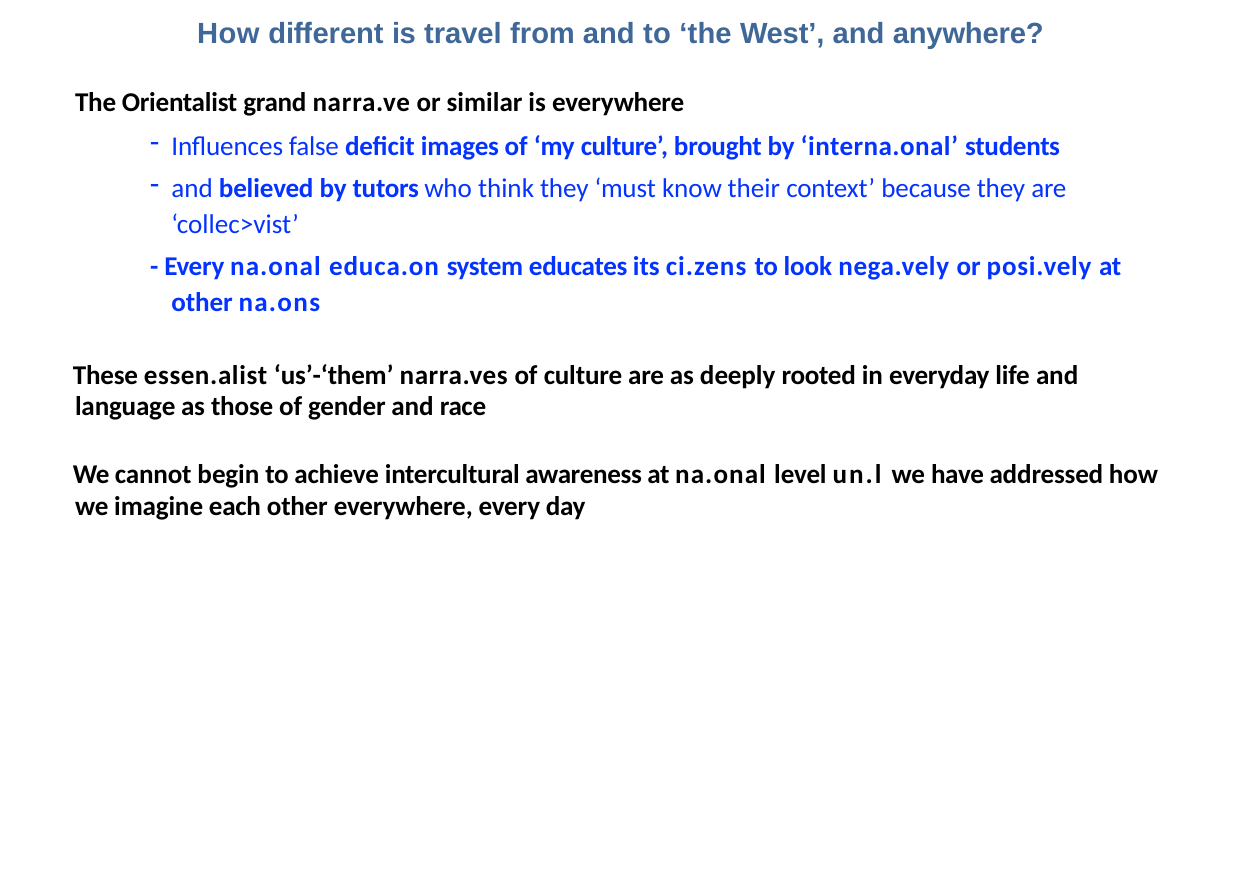

# How diﬀerent is travel from and to ‘the West’, and anywhere?
The Orientalist grand narra.ve or similar is everywhere
Inﬂuences false deﬁcit images of ‘my culture’, brought by ‘interna.onal’ students
and believed by tutors who think they ‘must know their context’ because they are  ‘collec>vist’
- Every na.onal educa.on system educates its ci.zens to look nega.vely or posi.vely at  other na.ons

These essen.alist ‘us’-‘them’ narra.ves of culture are as deeply rooted in everyday life and  language as those of gender and race

We cannot begin to achieve intercultural awareness at na.onal level un.l we have addressed how  we imagine each other everywhere, every day